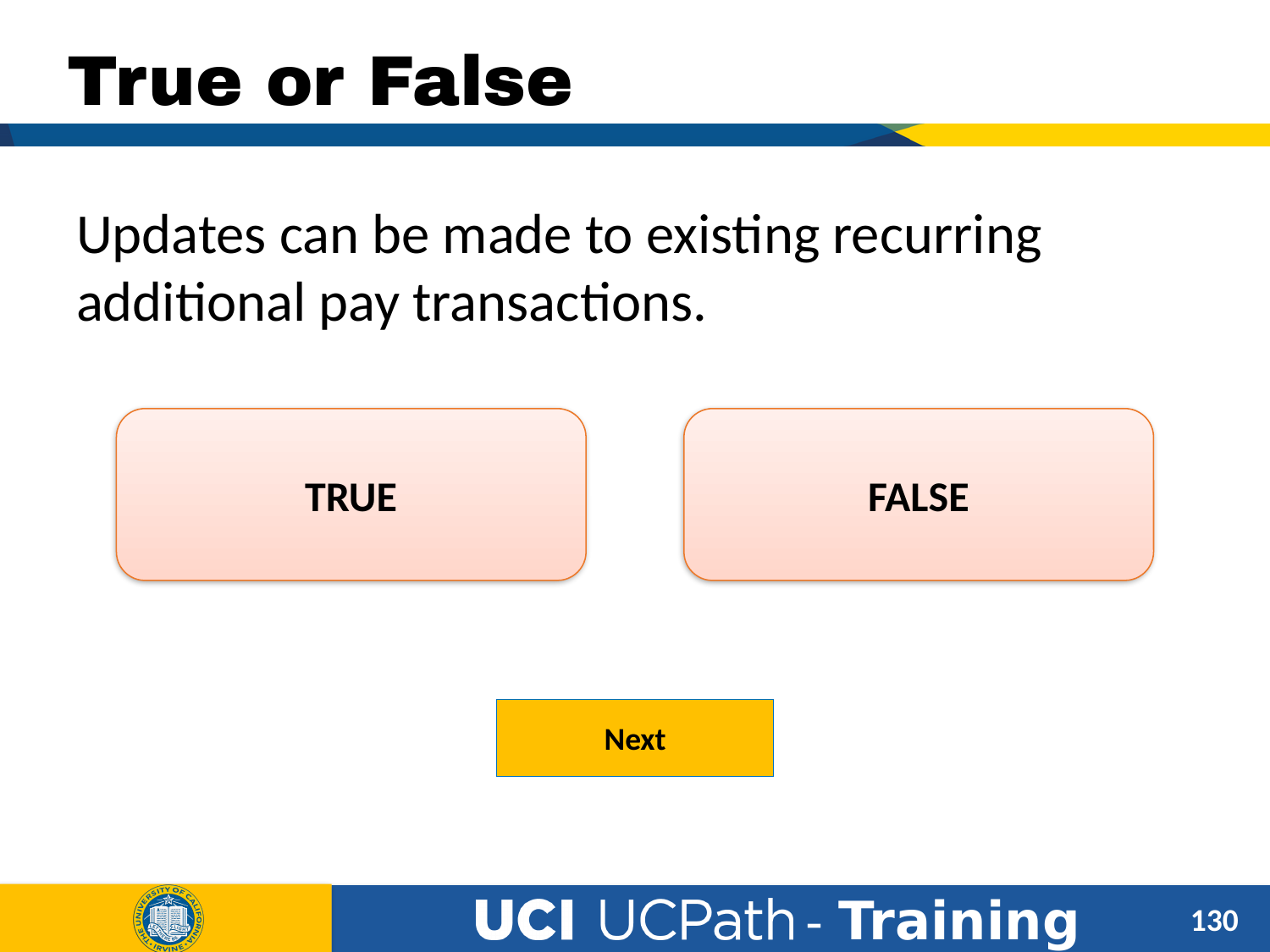

# True or False
Updates can be made to existing recurring additional pay transactions.
TRUE
FALSE
Next